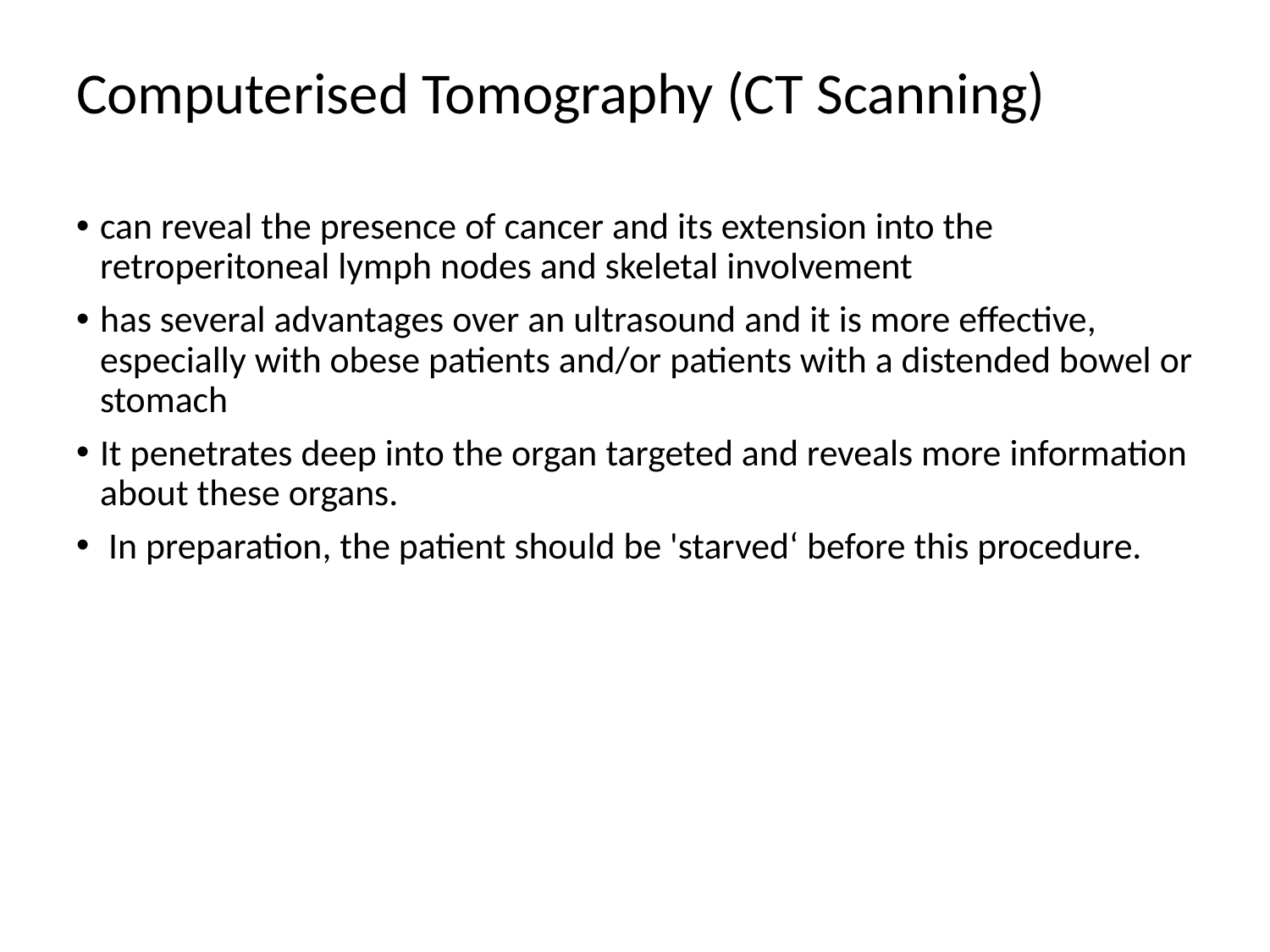

# Computerised Tomography (CT Scanning)
can reveal the presence of cancer and its extension into the retroperitoneal lymph nodes and skeletal involvement
has several advantages over an ultrasound and it is more effective, especially with obese patients and/or patients with a distended bowel or stomach
It penetrates deep into the organ targeted and reveals more information about these organs.
 In preparation, the patient should be 'starved‘ before this procedure.